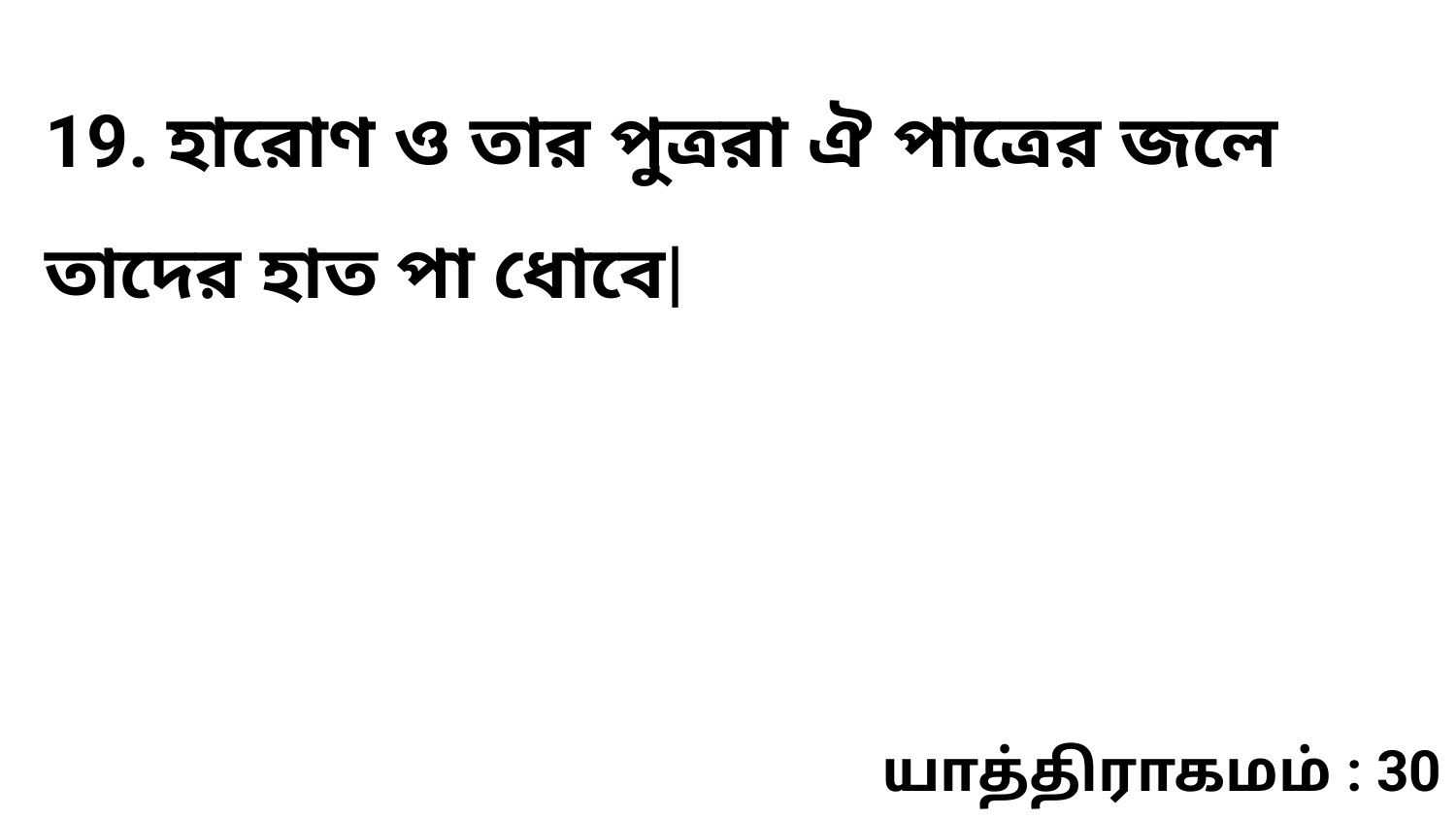

19. হারোণ ও তার পুত্ররা ঐ পাত্রের জলে তাদের হাত পা ধোবে|
யாத்திராகமம் : 30